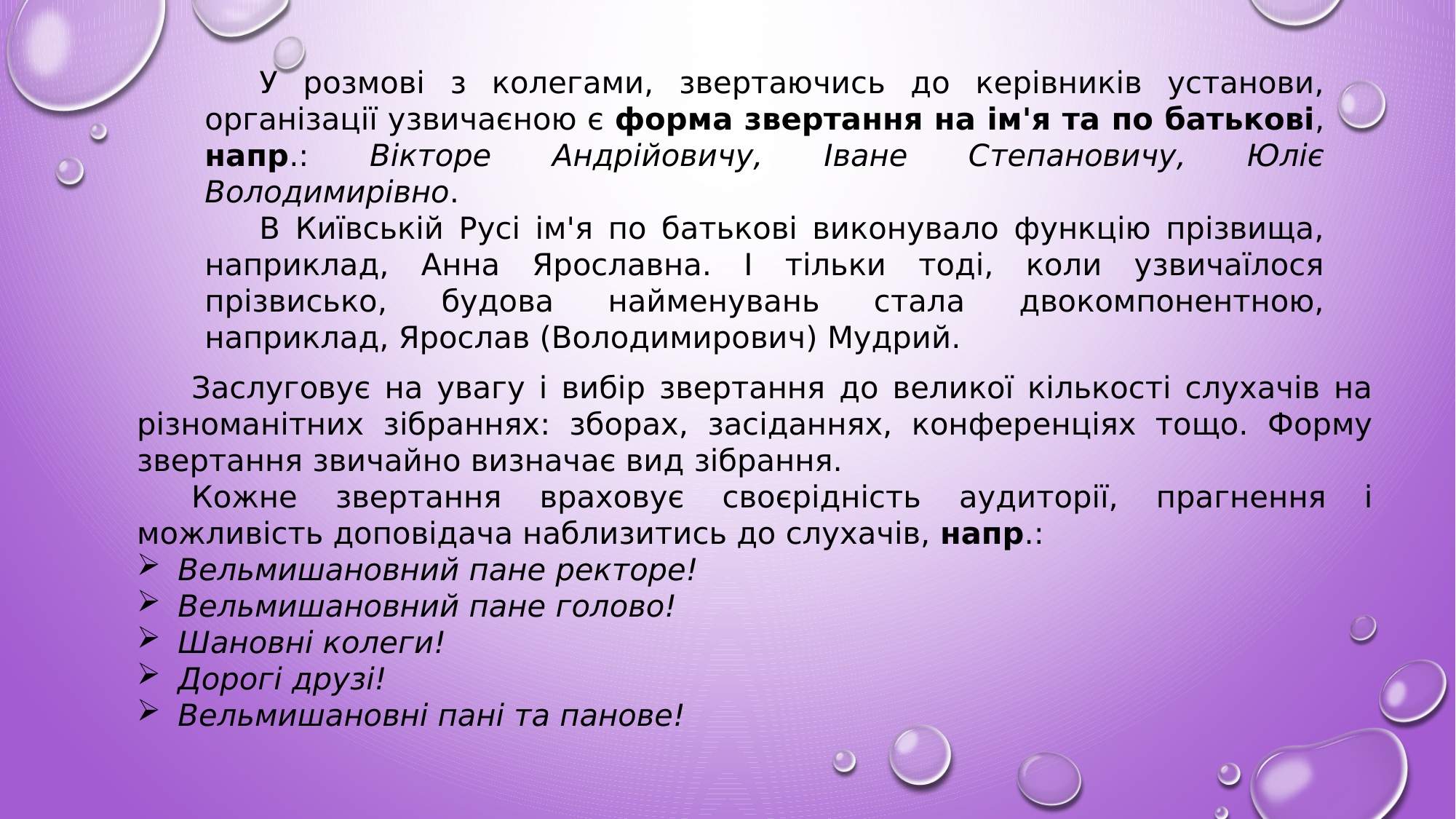

У розмові з колегами, звертаючись до керівників установи, організації узвичаєною є форма звертання на ім'я та по батькові, напр.: Вікторе Андрійовичу, Іване Степановичу, Юліє Володимирівно.
В Київській Русі ім'я по батькові виконувало функцію прізвища, наприклад, Анна Ярославна. І тільки тоді, коли узвичаїлося прізвисько, будова найменувань стала двокомпонентною, наприклад, Ярослав (Володимирович) Мудрий.
Заслуговує на увагу і вибір звертання до великої кількості слухачів на різноманітних зібраннях: зборах, засіданнях, конференціях тощо. Форму звертання звичайно визначає вид зібрання.
Кожне звертання враховує своєрідність аудиторії, прагнення і можливість доповідача наблизитись до слухачів, напр.:
Вельмишановний пане ректоре!
Вельмишановний пане голово!
Шановні колеги!
Дорогі друзі!
Вельмишановні пані та панове!